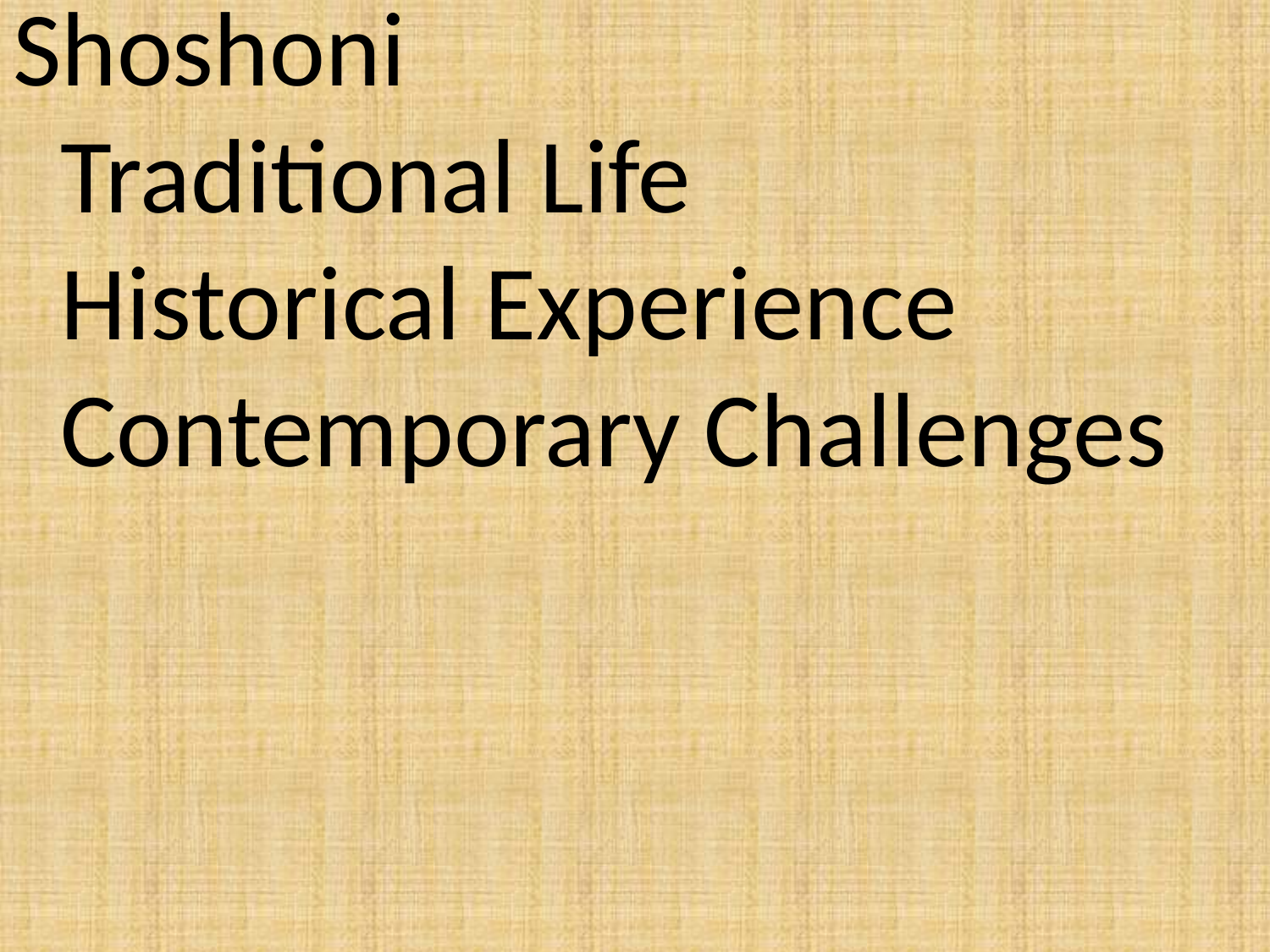

Shoshoni
	Traditional Life
	Historical Experience
	Contemporary Challenges
#